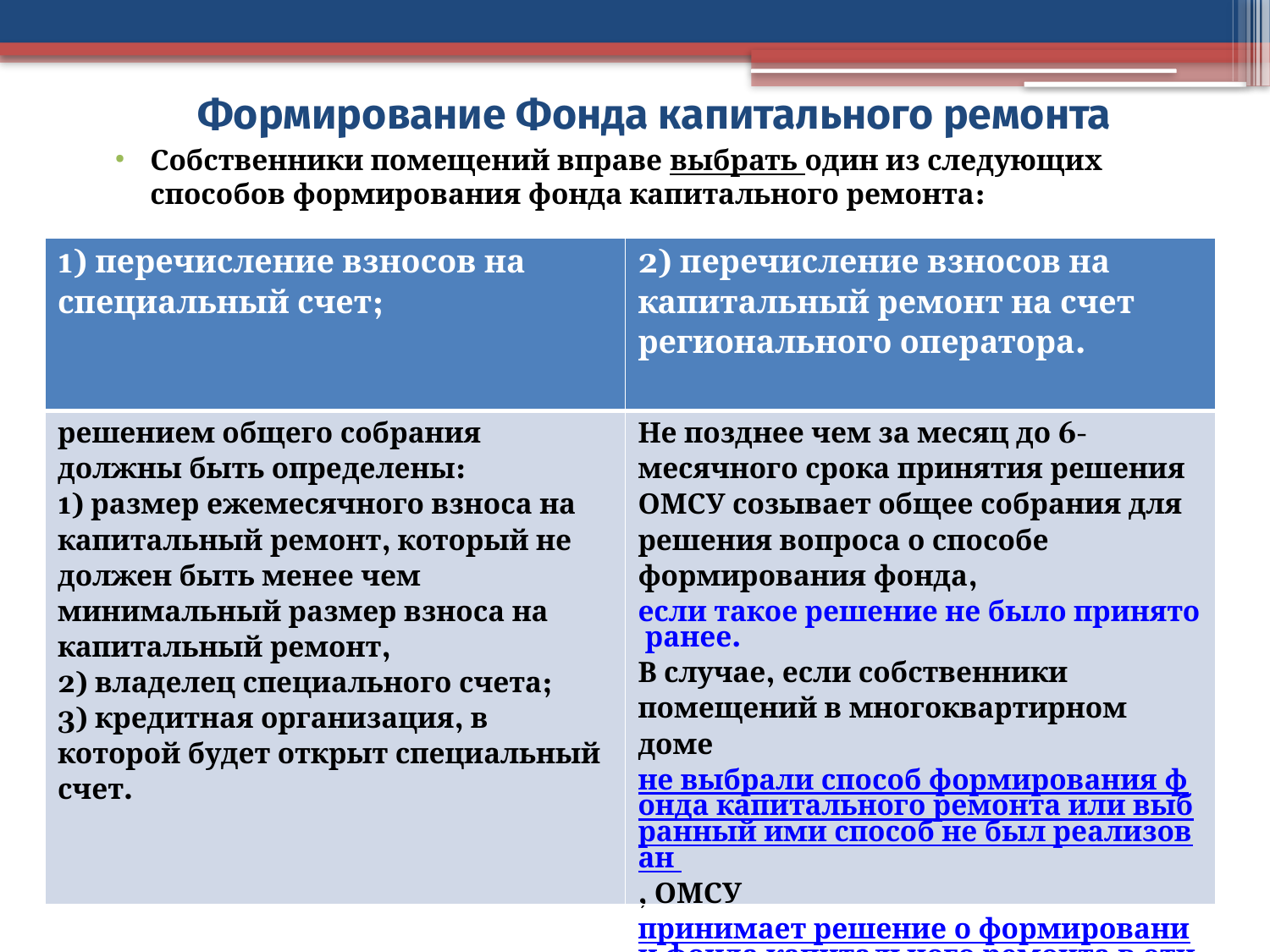

# Формирование Фонда капитального ремонта
Собственники помещений вправе выбрать один из следующих способов формирования фонда капитального ремонта:

| 1) перечисление взносов на специальный счет; | 2) перечисление взносов на капитальный ремонт на счет регионального оператора. |
| --- | --- |
| решением общего собрания должны быть определены: 1) размер ежемесячного взноса на капитальный ремонт, который не должен быть менее чем минимальный размер взноса на капитальный ремонт, 2) владелец специального счета; 3) кредитная организация, в которой будет открыт специальный счет. | Не позднее чем за месяц до 6-месячного срока принятия решения ОМСУ созывает общее собрания для решения вопроса о способе формирования фонда, если такое решение не было принято ранее. В случае, если собственники помещений в многоквартирном доме не выбрали способ формирования фонда капитального ремонта или выбранный ими способ не был реализован , ОМСУ принимает решение о формировании фонда капитального ремонта в отношении такого дома на счете регионального оператора. |